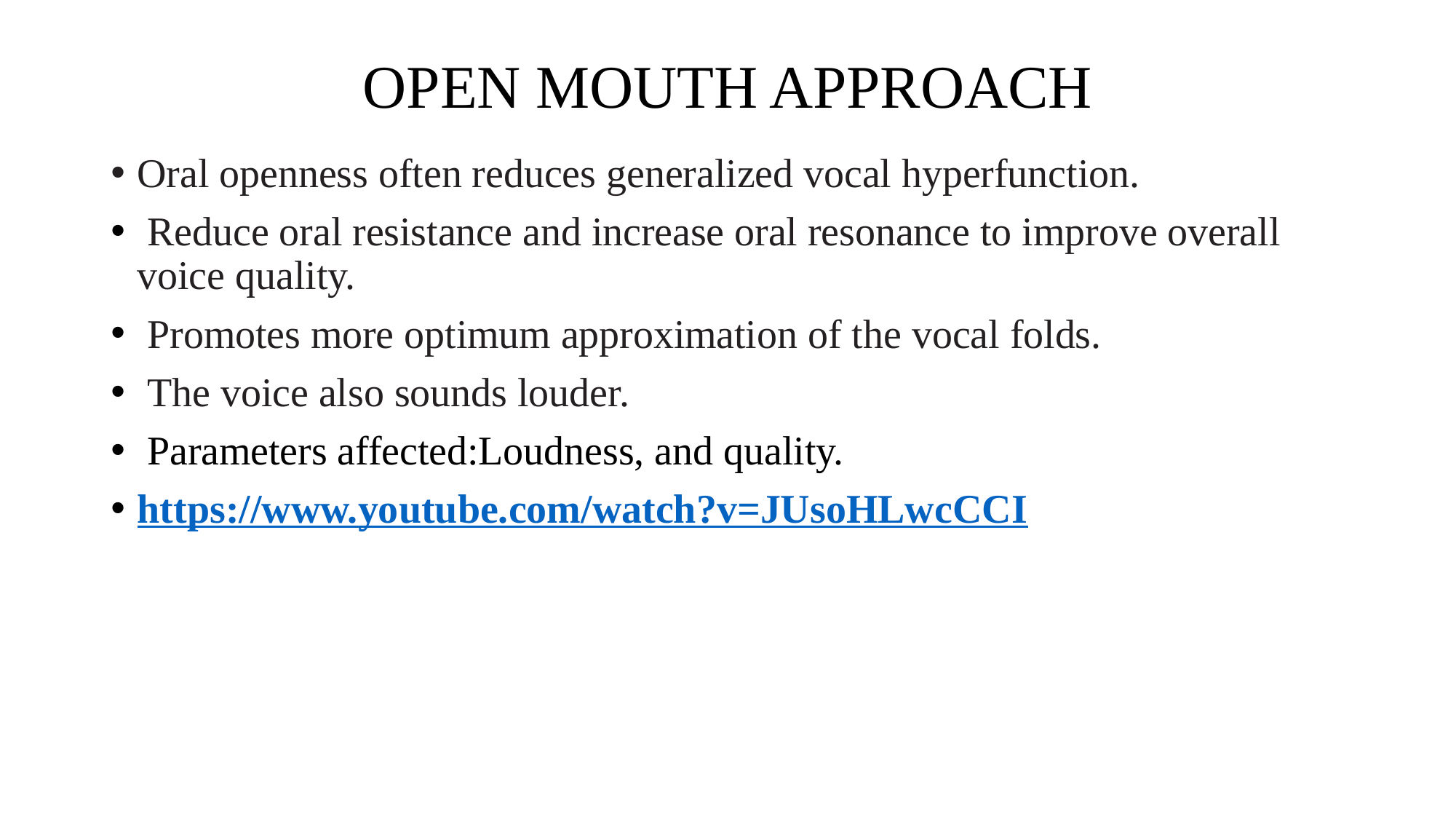

# OPEN MOUTH APPROACH
Oral openness often reduces generalized vocal hyperfunction.
 Reduce oral resistance and increase oral resonance to improve overall voice quality.
 Promotes more optimum approximation of the vocal folds.
 The voice also sounds louder.
 Parameters affected:Loudness, and quality.
https://www.youtube.com/watch?v=JUsoHLwcCCI